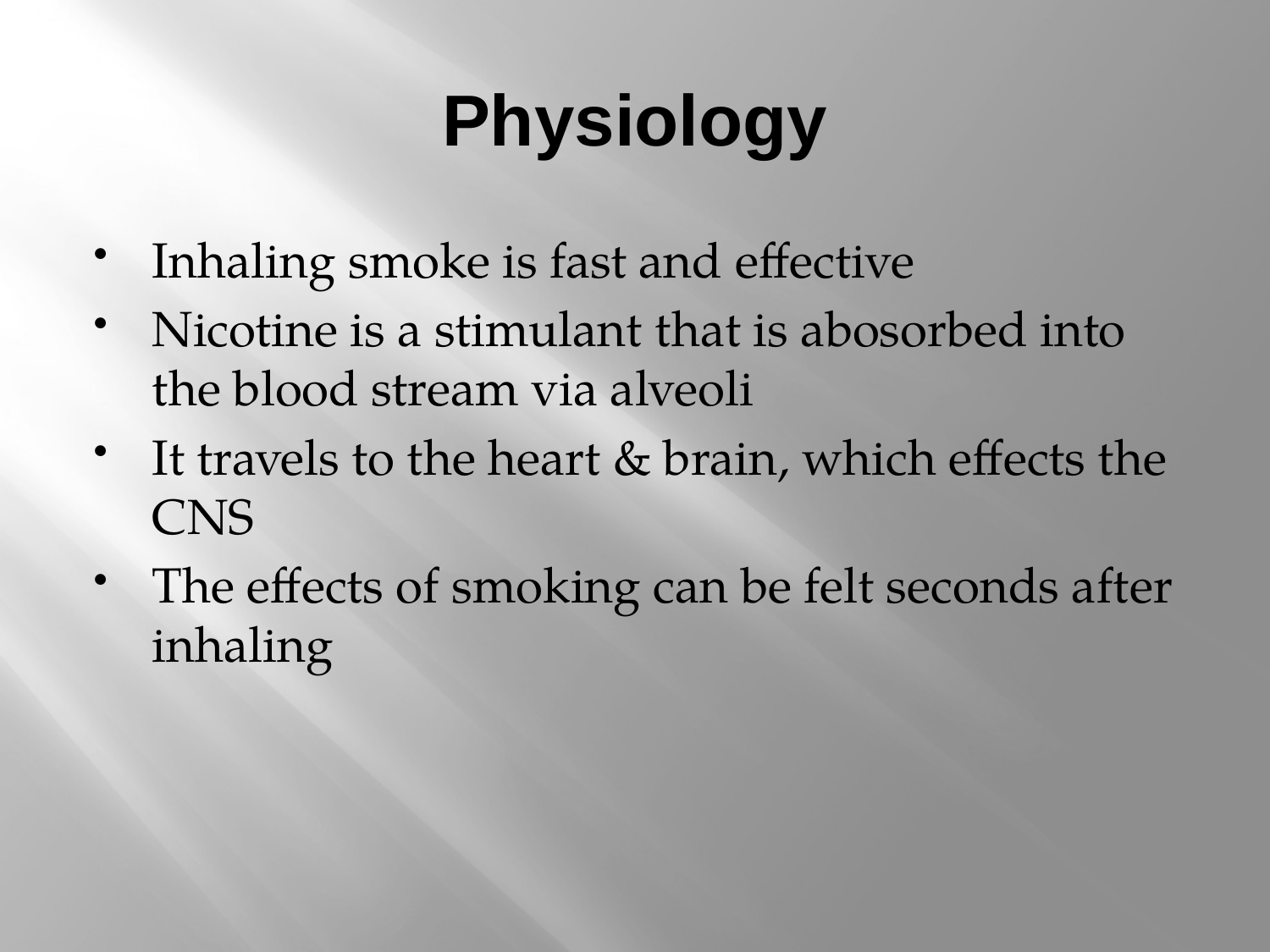

# Physiology
Inhaling smoke is fast and effective
Nicotine is a stimulant that is abosorbed into the blood stream via alveoli
It travels to the heart & brain, which effects the CNS
The effects of smoking can be felt seconds after inhaling